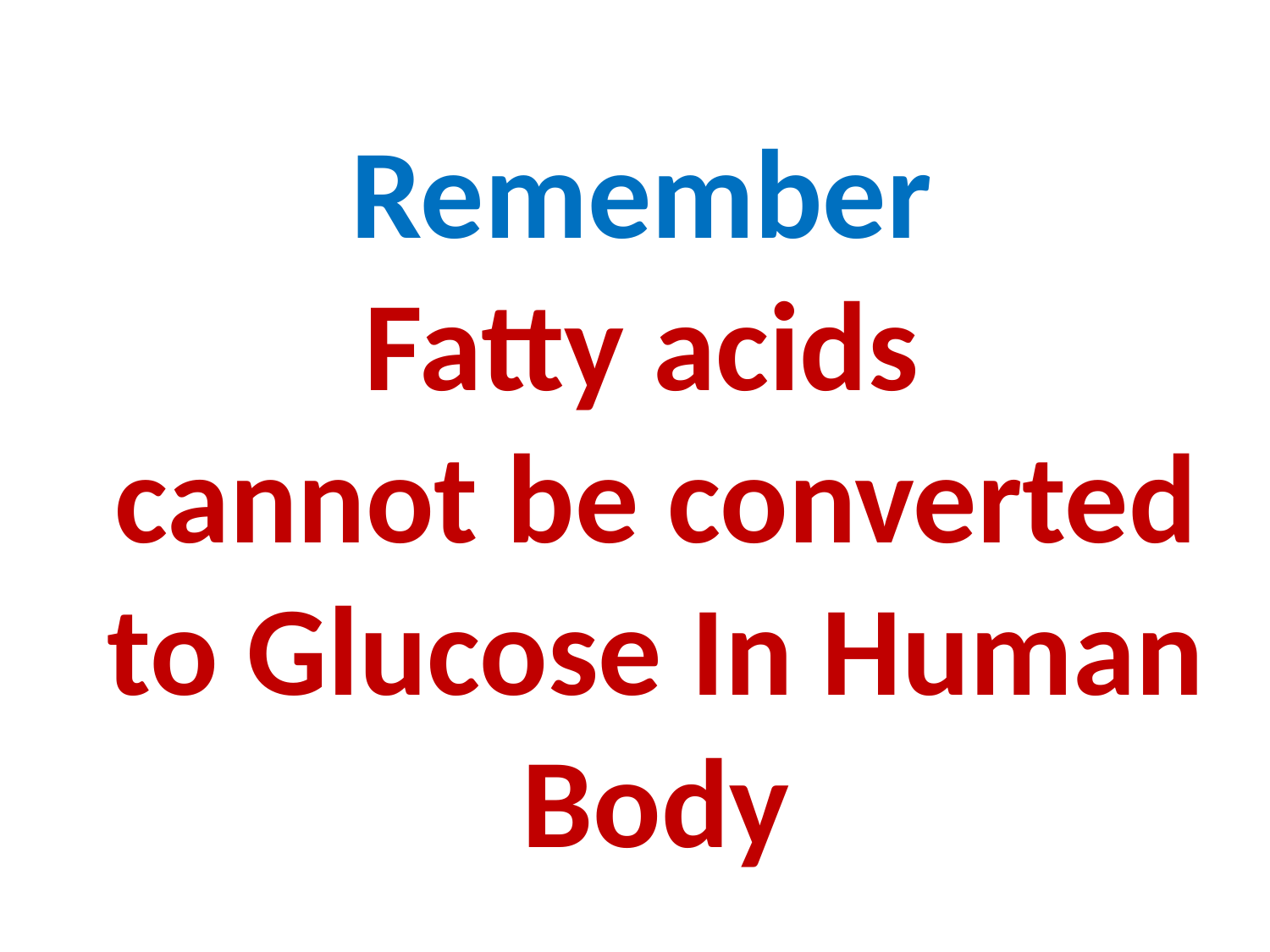

# Remember Fatty acids cannot be converted to Glucose In Human Body